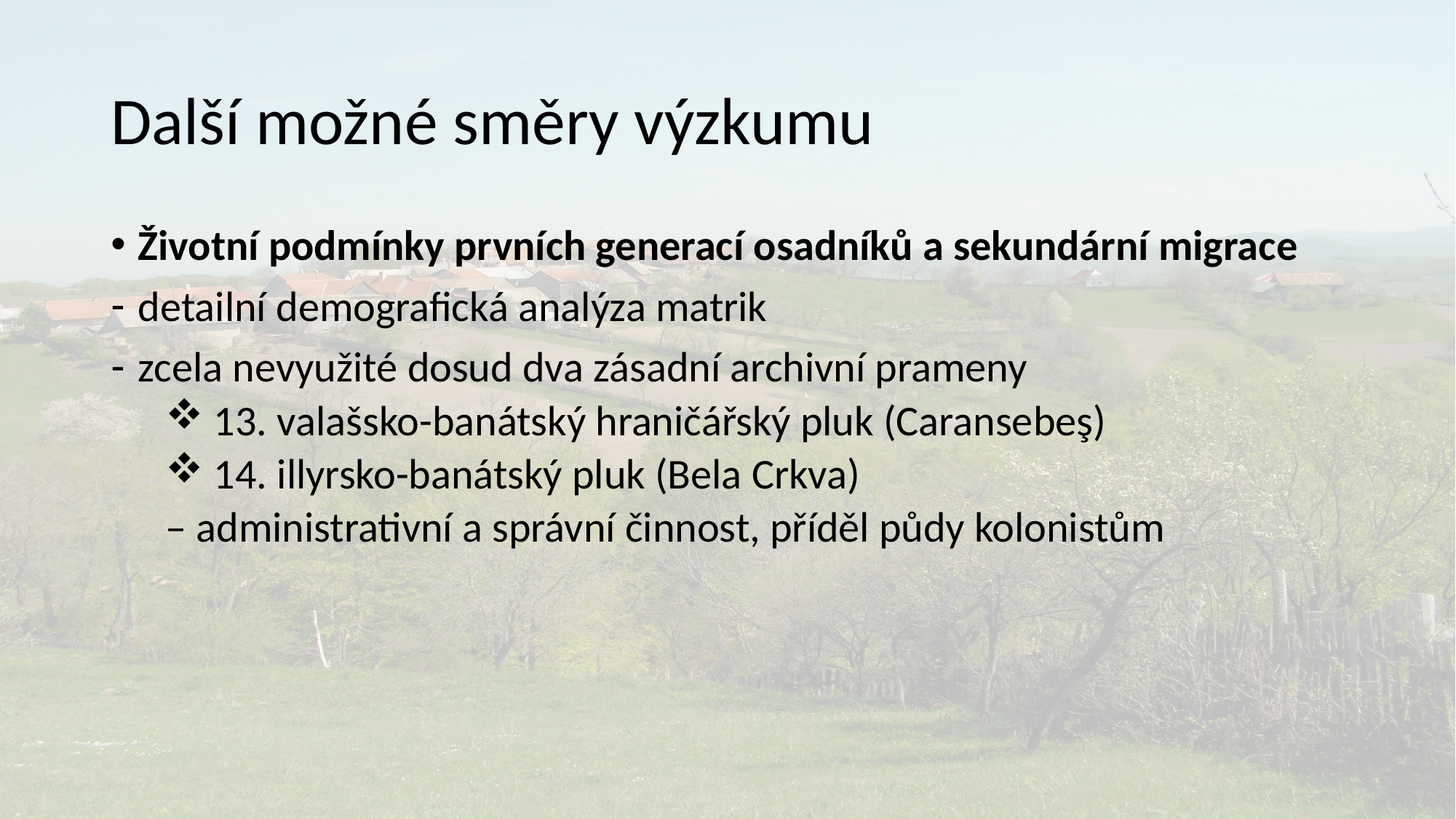

# Další možné směry výzkumu
Životní podmínky prvních generací osadníků a sekundární migrace
detailní demografická analýza matrik
zcela nevyužité dosud dva zásadní archivní prameny
 13. valašsko-banátský hraničářský pluk (Caransebeş)
 14. illyrsko-banátský pluk (Bela Crkva)
– administrativní a správní činnost, příděl půdy kolonistům